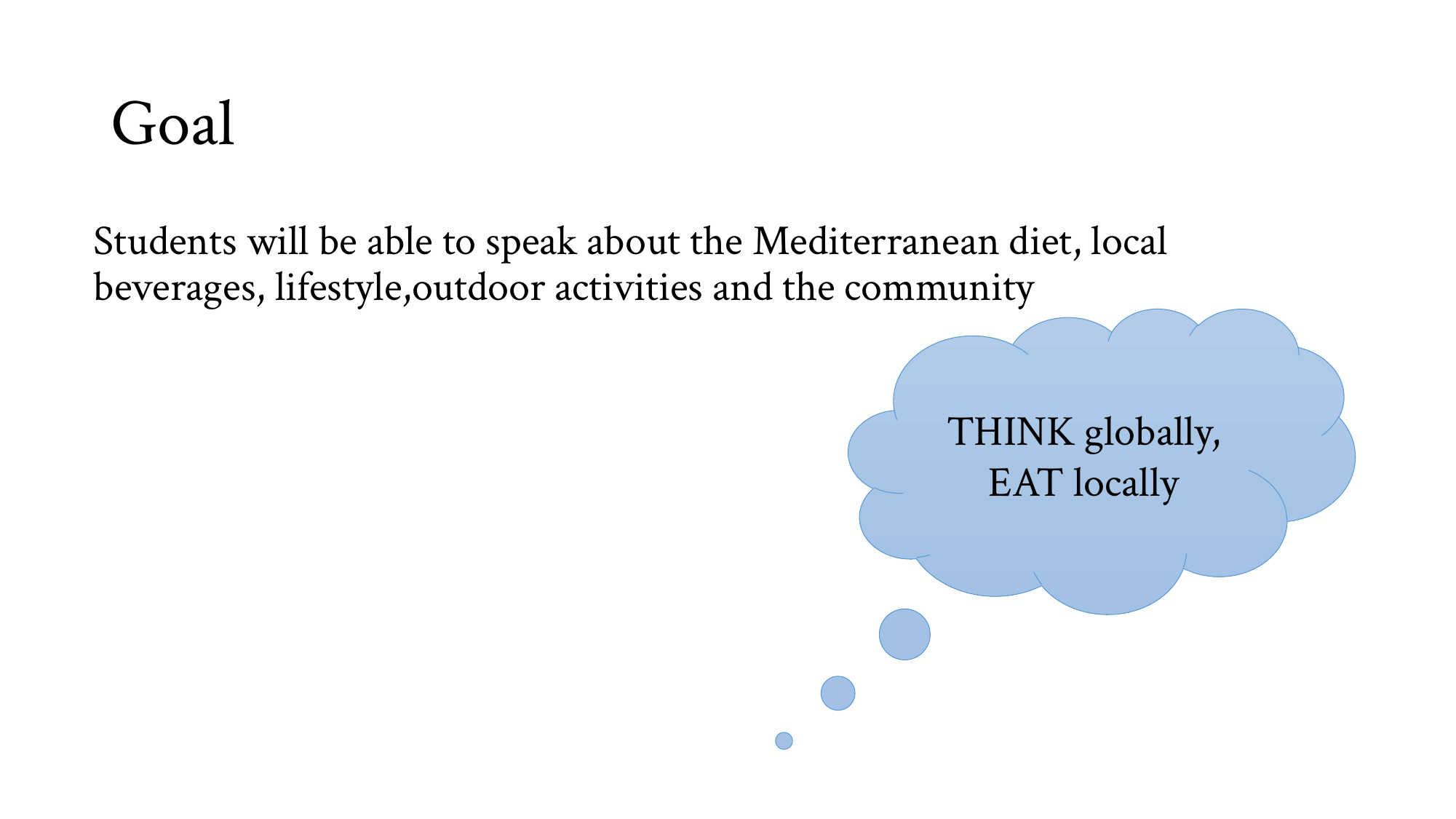

# Goal
Students will be able to speak about the Mediterranean diet, local beverages, lifestyle,outdoor activities and the community

THINK globally,
EAT locally